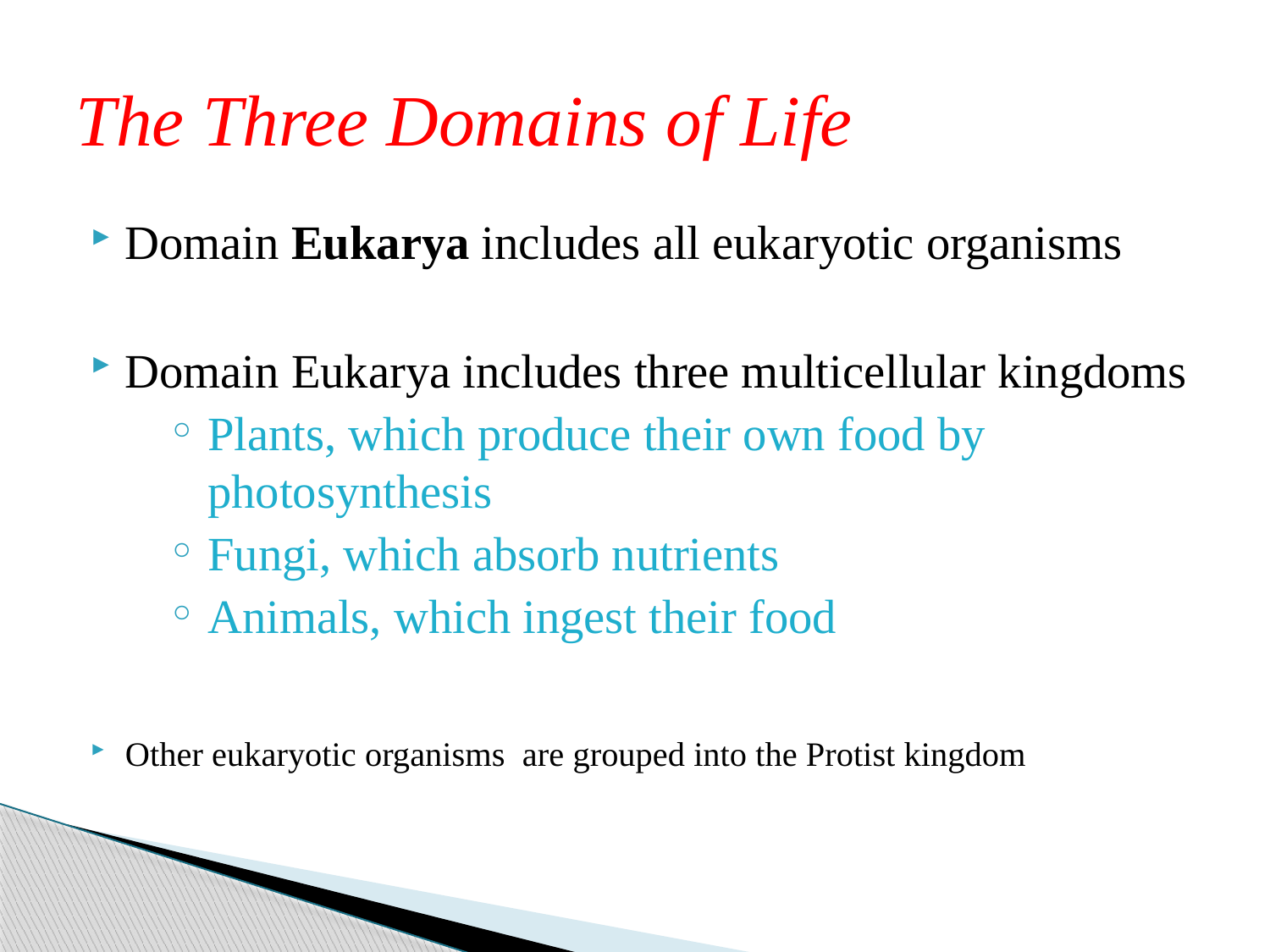

# The Three Domains of Life
Domain Eukarya includes all eukaryotic organisms

Domain Eukarya includes three multicellular kingdoms
Plants, which produce their own food by photosynthesis
Fungi, which absorb nutrients
Animals, which ingest their food

Other eukaryotic organisms  are grouped into the Protist kingdom